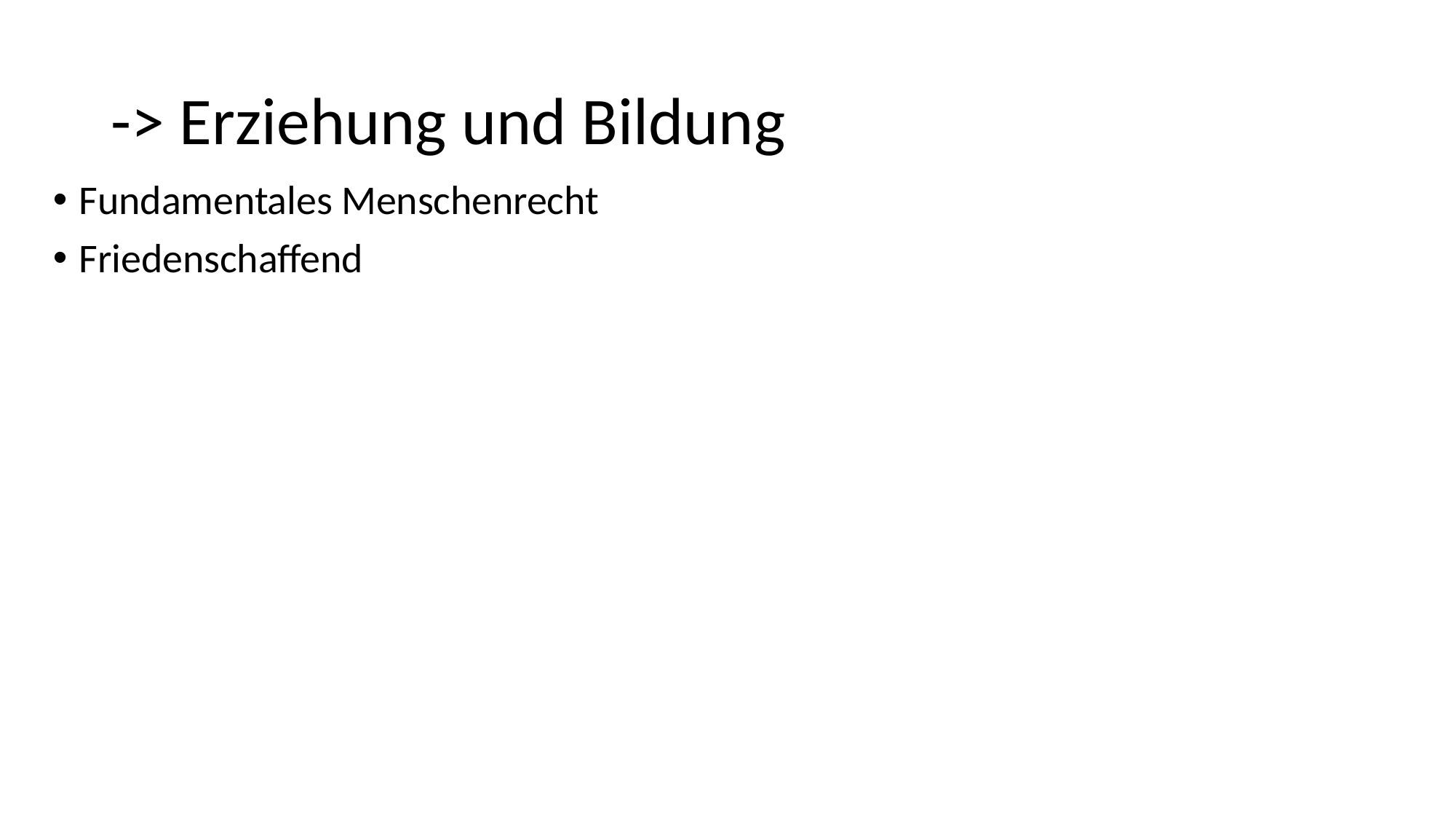

# -> Erziehung und Bildung
Fundamentales Menschenrecht
Friedenschaffend